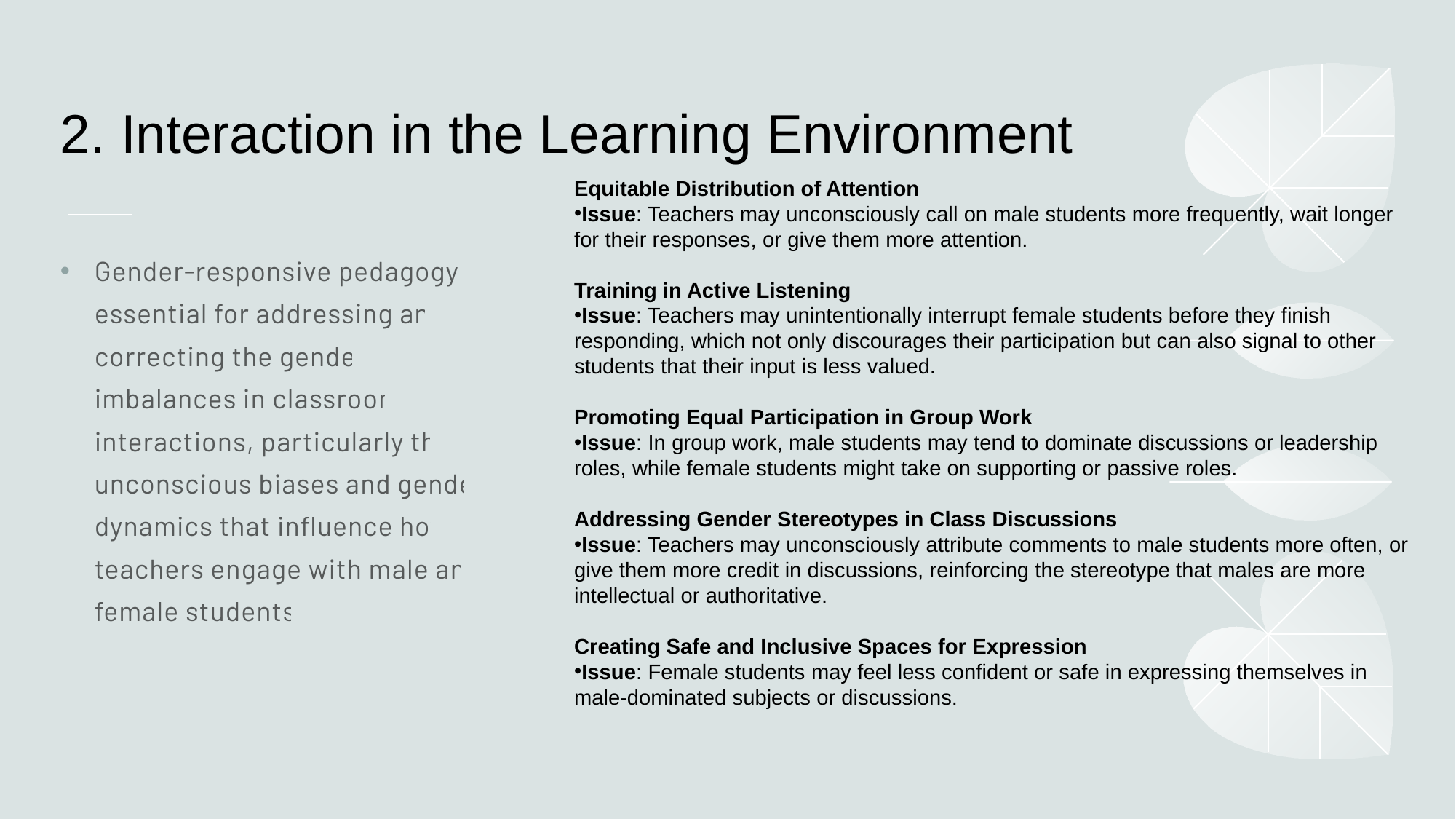

# 2. Interaction in the Learning Environment
Equitable Distribution of Attention
Issue: Teachers may unconsciously call on male students more frequently, wait longer for their responses, or give them more attention.

Training in Active Listening
Issue: Teachers may unintentionally interrupt female students before they finish responding, which not only discourages their participation but can also signal to other students that their input is less valued.

Promoting Equal Participation in Group Work
Issue: In group work, male students may tend to dominate discussions or leadership roles, while female students might take on supporting or passive roles.

Addressing Gender Stereotypes in Class Discussions
Issue: Teachers may unconsciously attribute comments to male students more often, or give them more credit in discussions, reinforcing the stereotype that males are more intellectual or authoritative.

Creating Safe and Inclusive Spaces for Expression
Issue: Female students may feel less confident or safe in expressing themselves in male-dominated subjects or discussions.

Gender-responsive pedagogy is essential for addressing and correcting the gender imbalances in classroom interactions, particularly the unconscious biases and gender dynamics that influence how teachers engage with male and female students.